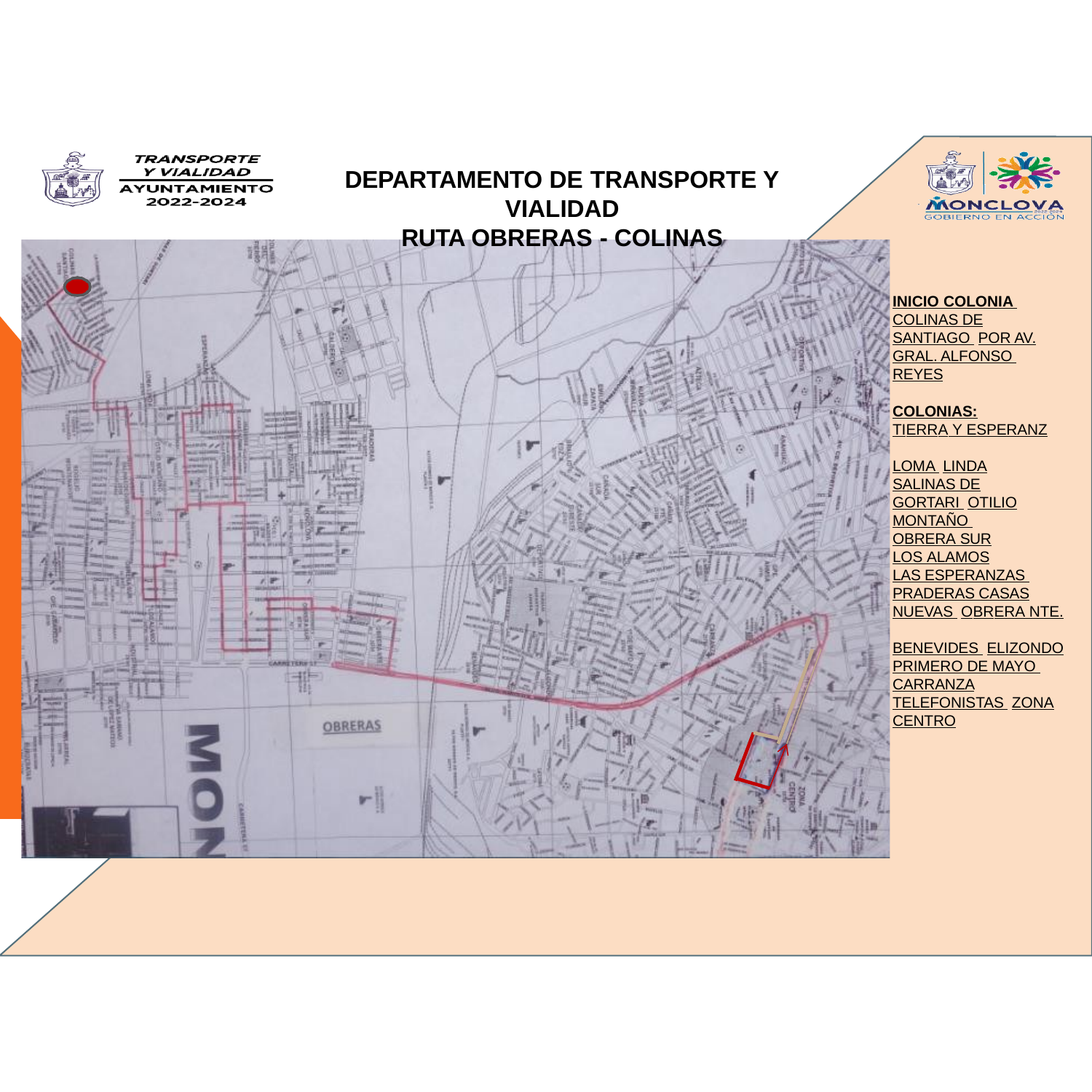

# DEPARTAMENTO DE TRANSPORTE Y VIALIDAD
RUTA OBRERAS - COLINAS

INICIO COLONIA  COLINAS DE SANTIAGO  POR AV. GRAL. ALFONSO  REYES

COLONIAS:
TIERRA Y ESPERANZ	LOMA  LINDA
SALINAS DE GORTARI  OTILIO MONTAÑO  OBRERA SUR
LOS ALAMOS
LAS ESPERANZAS  PRADERAS CASAS NUEVAS  OBRERA NTE.	BENEVIDES  ELIZONDO
PRIMERO DE MAYO  CARRANZA TELEFONISTAS  ZONA CENTRO